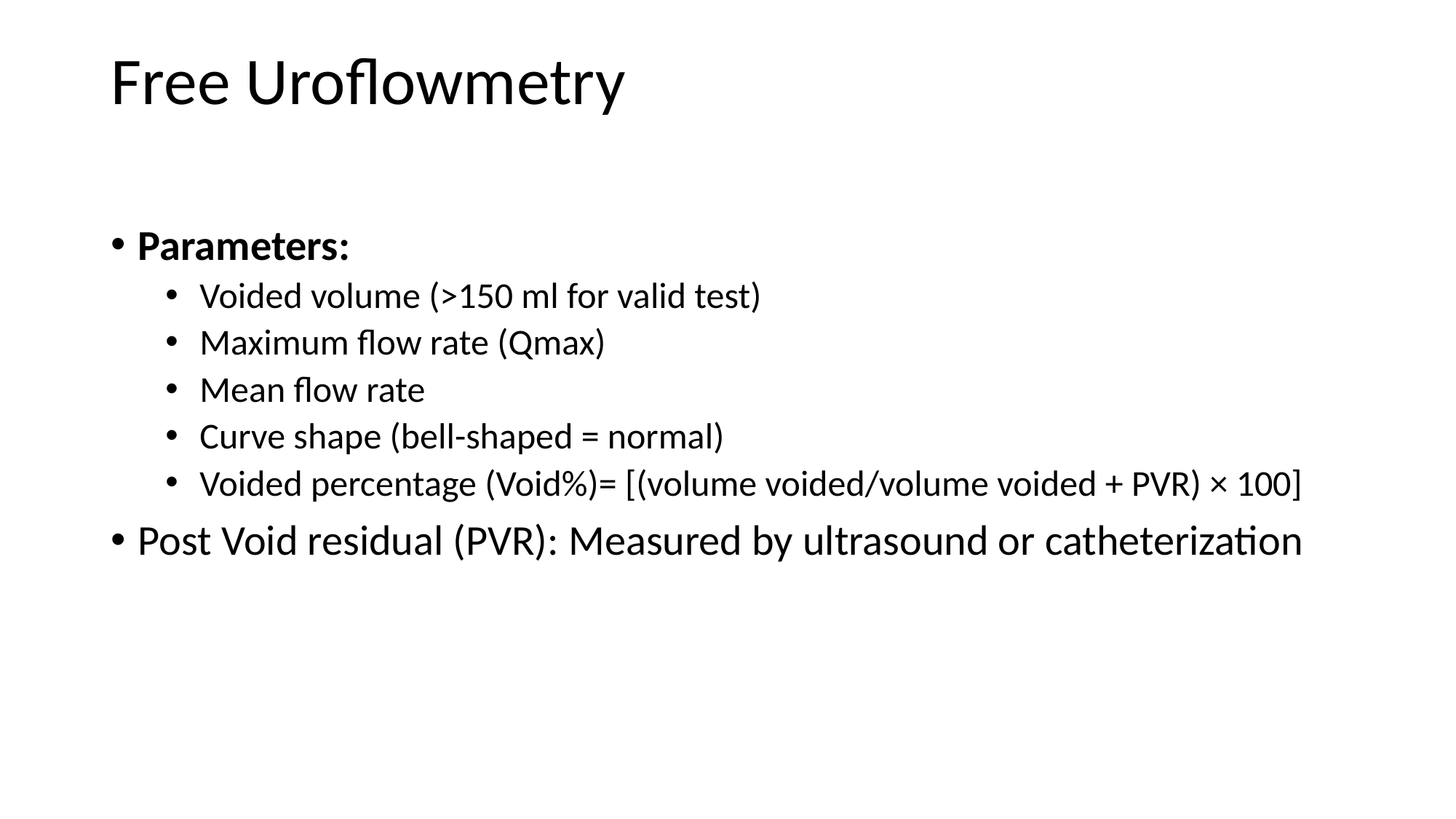

# Free Uroflowmetry
Parameters:
Voided volume (>150 ml for valid test)
Maximum flow rate (Qmax)
Mean flow rate
Curve shape (bell-shaped = normal)
Voided percentage (Void%)= [(volume voided/volume voided + PVR) × 100]
Post Void residual (PVR): Measured by ultrasound or catheterization